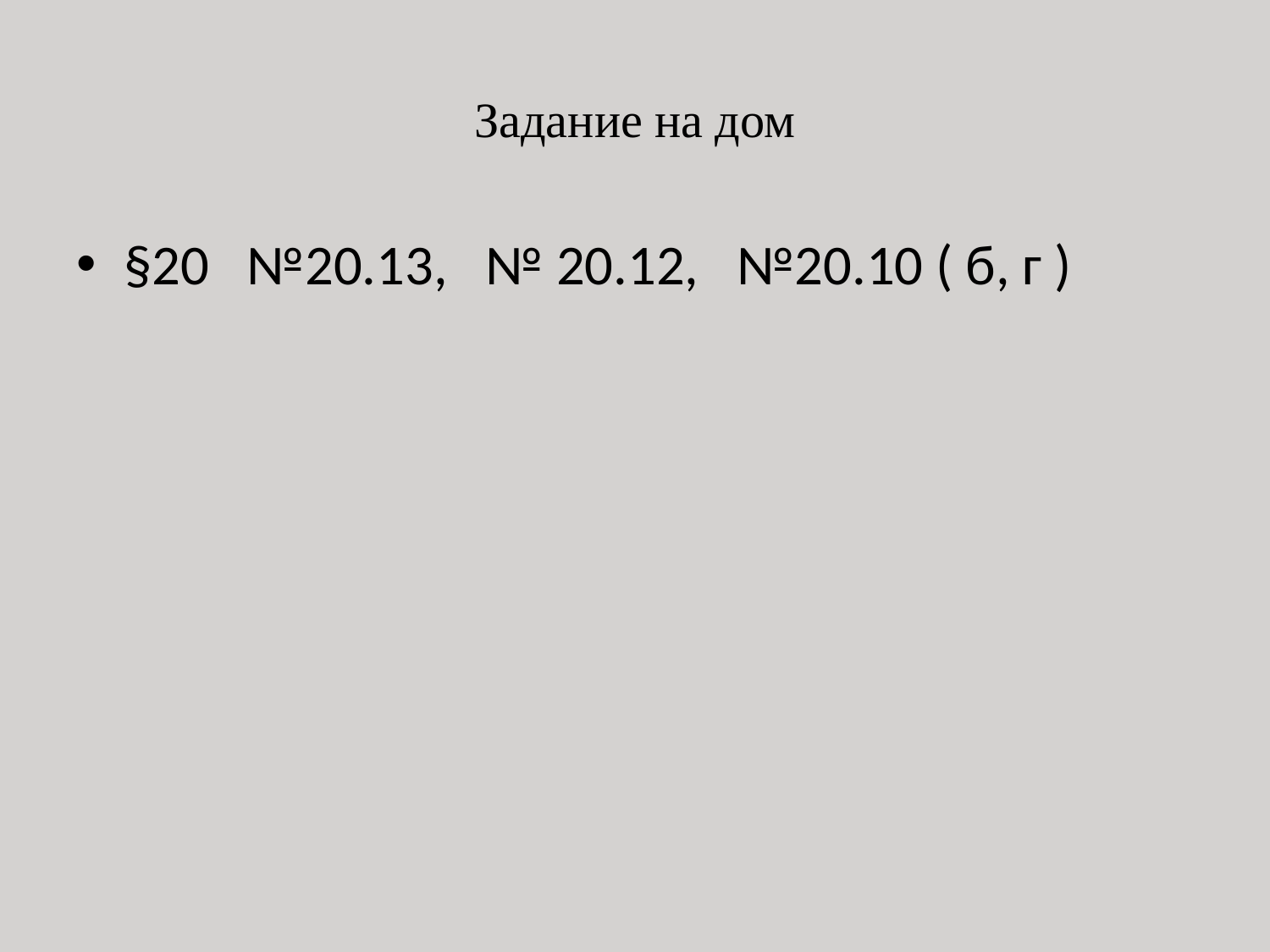

# Задание на дом
§20   №20.13,   № 20.12,   №20.10 ( б, г )